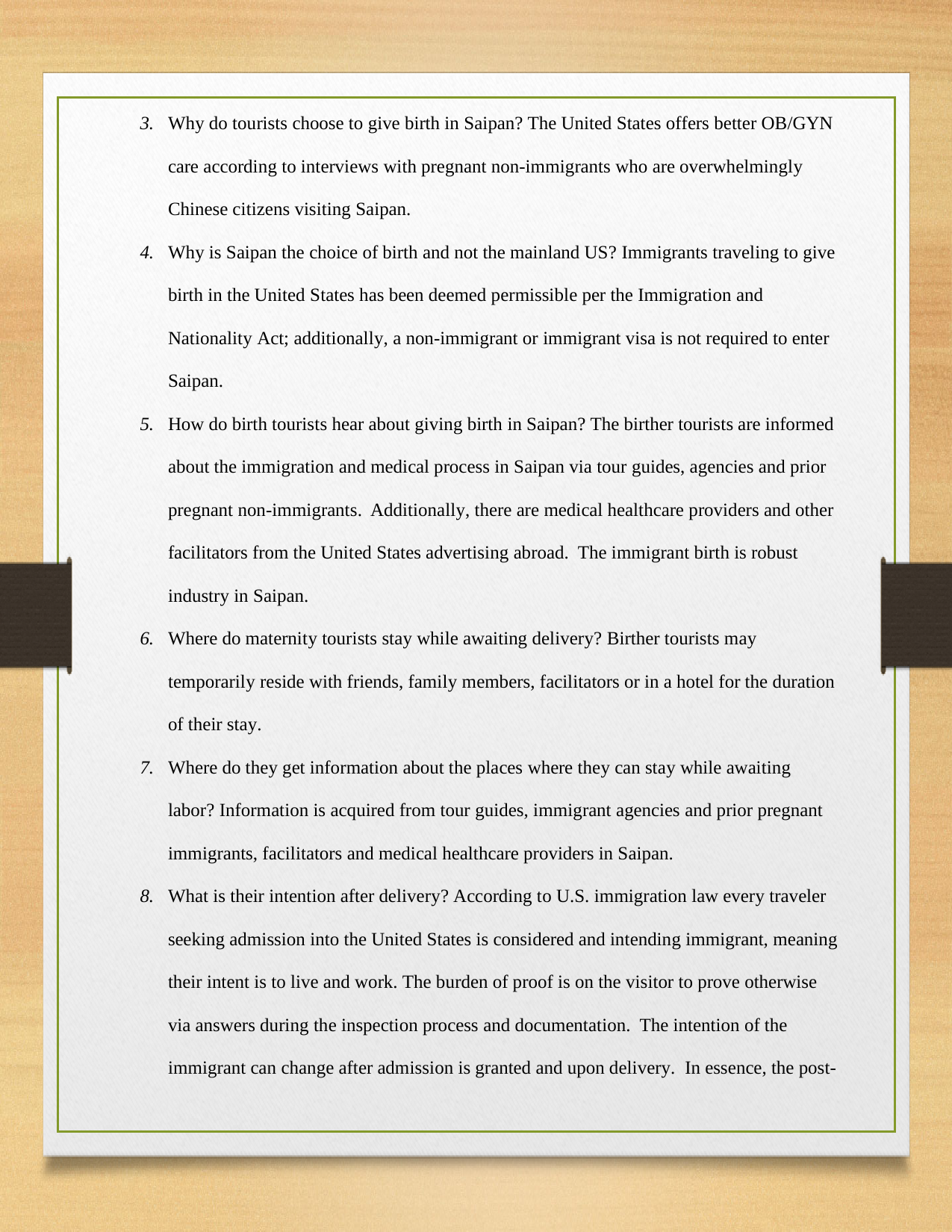

3.
Why do tourists choose to give birth in Saipan? The United States offers better OB/GYN
care according to interviews with pregnant non-immigrants who are overwhelmingly
Chinese citizens visiting Saipan.
4.
Why is Saipan the choice of birth and not the mainland US? Immigrants traveling to give
birth in the United States has been deemed permissible per the Immigration and
Nationality Act; additionally, a non-immigrant or immigrant visa is not required to enter
Saipan.
5.
How do birth tourists hear about giving birth in Saipan? The birther tourists are informed
about the immigration and medical process in Saipan via tour guides, agencies and prior
pregnant non-immigrants. Additionally, there are medical healthcare providers and other
facilitators from the United States advertising abroad. The immigrant birth is robust
industry in Saipan.
6.
Where do maternity tourists stay while awaiting delivery? Birther tourists may
temporarily reside with friends, family members, facilitators or in a hotel for the duration
of their stay.
7.
Where do they get information about the places where they can stay while awaiting
labor? Information is acquired from tour guides, immigrant agencies and prior pregnant
immigrants, facilitators and medical healthcare providers in Saipan.
8.
What is their intention after delivery? According to U.S. immigration law every traveler
seeking admission into the United States is considered and intending immigrant, meaning
their intent is to live and work. The burden of proof is on the visitor to prove otherwise
via answers during the inspection process and documentation. The intention of the
immigrant can change after admission is granted and upon delivery.  In essence, the post-